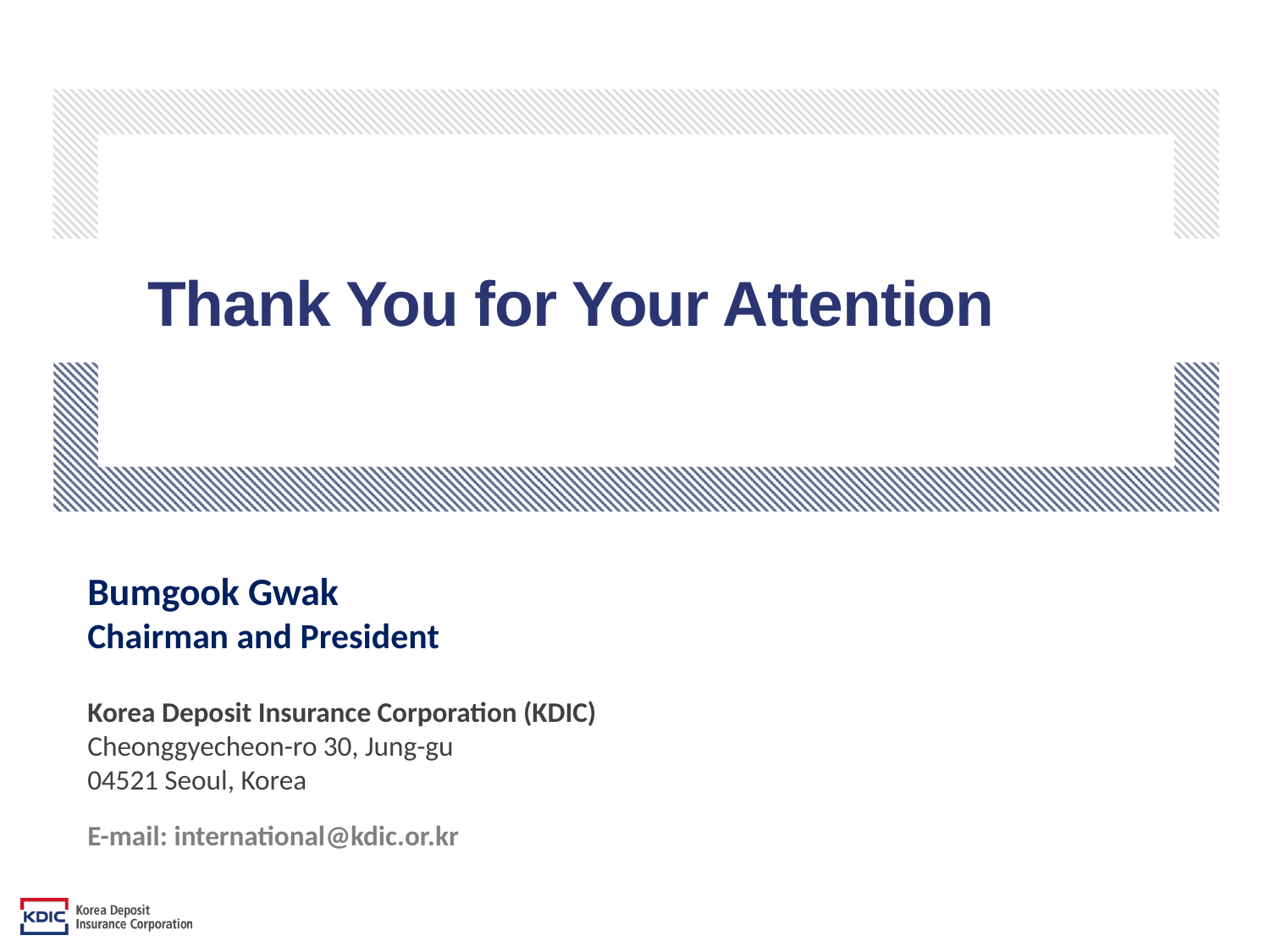

# Thank You for Your Attention
Bumgook Gwak
Chairman and President

Korea Deposit Insurance Corporation (KDIC)
Cheonggyecheon-ro 30, Jung-gu
04521 Seoul, Korea

E-mail: international@kdic.or.kr